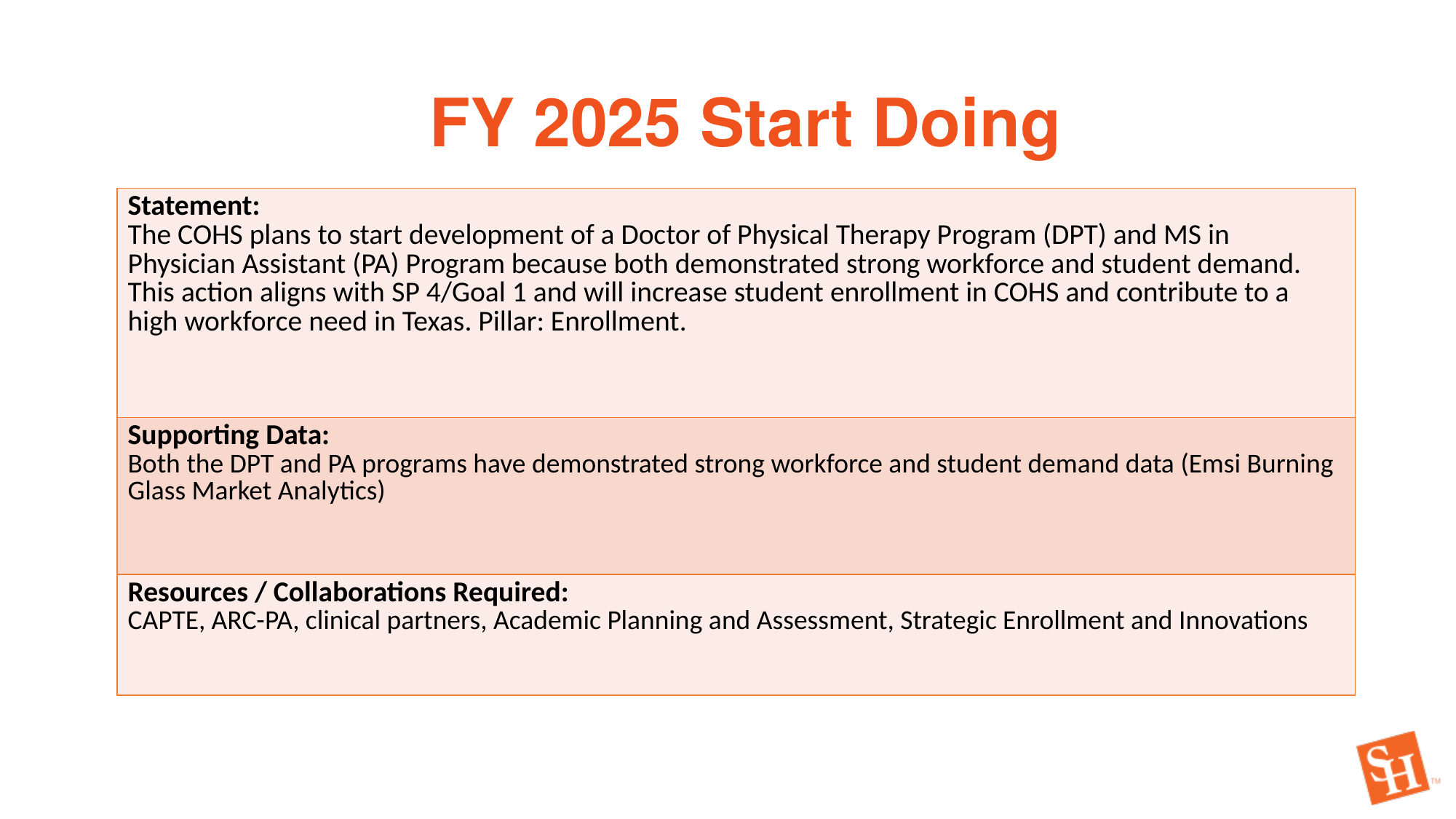

FY 2025 Start Doing
| Statement: The COHS plans to start development of a Doctor of Physical Therapy Program (DPT) and MS in Physician Assistant (PA) Program because both demonstrated strong workforce and student demand. This action aligns with SP 4/Goal 1 and will increase student enrollment in COHS and contribute to a high workforce need in Texas. Pillar: Enrollment. |
| --- |
| Supporting Data: Both the DPT and PA programs have demonstrated strong workforce and student demand data (Emsi Burning Glass Market Analytics) |
| Resources / Collaborations Required: CAPTE, ARC-PA, clinical partners, Academic Planning and Assessment, Strategic Enrollment and Innovations |